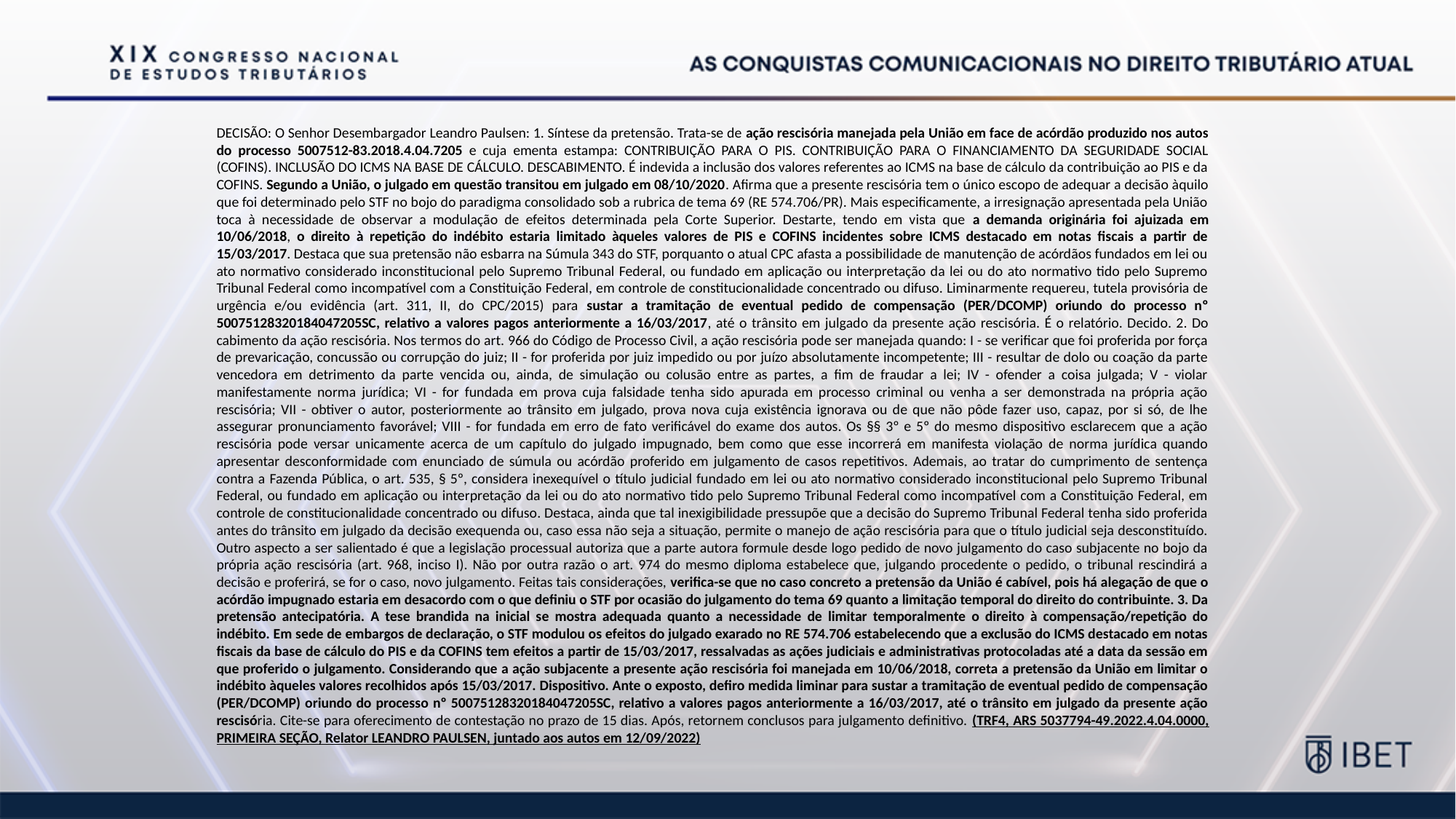

DECISÃO: O Senhor Desembargador Leandro Paulsen: 1. Síntese da pretensão. Trata-se de ação rescisória manejada pela União em face de acórdão produzido nos autos do processo 5007512-83.2018.4.04.7205 e cuja ementa estampa: CONTRIBUIÇÃO PARA O PIS. CONTRIBUIÇÃO PARA O FINANCIAMENTO DA SEGURIDADE SOCIAL (COFINS). INCLUSÃO DO ICMS NA BASE DE CÁLCULO. DESCABIMENTO. É indevida a inclusão dos valores referentes ao ICMS na base de cálculo da contribuição ao PIS e da COFINS. Segundo a União, o julgado em questão transitou em julgado em 08/10/2020. Afirma que a presente rescisória tem o único escopo de adequar a decisão àquilo que foi determinado pelo STF no bojo do paradigma consolidado sob a rubrica de tema 69 (RE 574.706/PR). Mais especificamente, a irresignação apresentada pela União toca à necessidade de observar a modulação de efeitos determinada pela Corte Superior. Destarte, tendo em vista que a demanda originária foi ajuizada em 10/06/2018, o direito à repetição do indébito estaria limitado àqueles valores de PIS e COFINS incidentes sobre ICMS destacado em notas fiscais a partir de 15/03/2017. Destaca que sua pretensão não esbarra na Súmula 343 do STF, porquanto o atual CPC afasta a possibilidade de manutenção de acórdãos fundados em lei ou ato normativo considerado inconstitucional pelo Supremo Tribunal Federal, ou fundado em aplicação ou interpretação da lei ou do ato normativo tido pelo Supremo Tribunal Federal como incompatível com a Constituição Federal, em controle de constitucionalidade concentrado ou difuso. Liminarmente requereu, tutela provisória de urgência e/ou evidência (art. 311, II, do CPC/2015) para sustar a tramitação de eventual pedido de compensação (PER/DCOMP) oriundo do processo nº 50075128320184047205SC, relativo a valores pagos anteriormente a 16/03/2017, até o trânsito em julgado da presente ação rescisória. É o relatório. Decido. 2. Do cabimento da ação rescisória. Nos termos do art. 966 do Código de Processo Civil, a ação rescisória pode ser manejada quando: I - se verificar que foi proferida por força de prevaricação, concussão ou corrupção do juiz; II - for proferida por juiz impedido ou por juízo absolutamente incompetente; III - resultar de dolo ou coação da parte vencedora em detrimento da parte vencida ou, ainda, de simulação ou colusão entre as partes, a fim de fraudar a lei; IV - ofender a coisa julgada; V - violar manifestamente norma jurídica; VI - for fundada em prova cuja falsidade tenha sido apurada em processo criminal ou venha a ser demonstrada na própria ação rescisória; VII - obtiver o autor, posteriormente ao trânsito em julgado, prova nova cuja existência ignorava ou de que não pôde fazer uso, capaz, por si só, de lhe assegurar pronunciamento favorável; VIII - for fundada em erro de fato verificável do exame dos autos. Os §§ 3º e 5º do mesmo dispositivo esclarecem que a ação rescisória pode versar unicamente acerca de um capítulo do julgado impugnado, bem como que esse incorrerá em manifesta violação de norma jurídica quando apresentar desconformidade com enunciado de súmula ou acórdão proferido em julgamento de casos repetitivos. Ademais, ao tratar do cumprimento de sentença contra a Fazenda Pública, o art. 535, § 5º, considera inexequível o título judicial fundado em lei ou ato normativo considerado inconstitucional pelo Supremo Tribunal Federal, ou fundado em aplicação ou interpretação da lei ou do ato normativo tido pelo Supremo Tribunal Federal como incompatível com a Constituição Federal, em controle de constitucionalidade concentrado ou difuso. Destaca, ainda que tal inexigibilidade pressupõe que a decisão do Supremo Tribunal Federal tenha sido proferida antes do trânsito em julgado da decisão exequenda ou, caso essa não seja a situação, permite o manejo de ação rescisória para que o título judicial seja desconstituído. Outro aspecto a ser salientado é que a legislação processual autoriza que a parte autora formule desde logo pedido de novo julgamento do caso subjacente no bojo da própria ação rescisória (art. 968, inciso I). Não por outra razão o art. 974 do mesmo diploma estabelece que, julgando procedente o pedido, o tribunal rescindirá a decisão e proferirá, se for o caso, novo julgamento. Feitas tais considerações, verifica-se que no caso concreto a pretensão da União é cabível, pois há alegação de que o acórdão impugnado estaria em desacordo com o que definiu o STF por ocasião do julgamento do tema 69 quanto a limitação temporal do direito do contribuinte. 3. Da pretensão antecipatória. A tese brandida na inicial se mostra adequada quanto a necessidade de limitar temporalmente o direito à compensação/repetição do indébito. Em sede de embargos de declaração, o STF modulou os efeitos do julgado exarado no RE 574.706 estabelecendo que a exclusão do ICMS destacado em notas fiscais da base de cálculo do PIS e da COFINS tem efeitos a partir de 15/03/2017, ressalvadas as ações judiciais e administrativas protocoladas até a data da sessão em que proferido o julgamento. Considerando que a ação subjacente a presente ação rescisória foi manejada em 10/06/2018, correta a pretensão da União em limitar o indébito àqueles valores recolhidos após 15/03/2017. Dispositivo. Ante o exposto, defiro medida liminar para sustar a tramitação de eventual pedido de compensação (PER/DCOMP) oriundo do processo nº 50075128320184047205SC, relativo a valores pagos anteriormente a 16/03/2017, até o trânsito em julgado da presente ação rescisória. Cite-se para oferecimento de contestação no prazo de 15 dias. Após, retornem conclusos para julgamento definitivo. (TRF4, ARS 5037794-49.2022.4.04.0000, PRIMEIRA SEÇÃO, Relator LEANDRO PAULSEN, juntado aos autos em 12/09/2022)